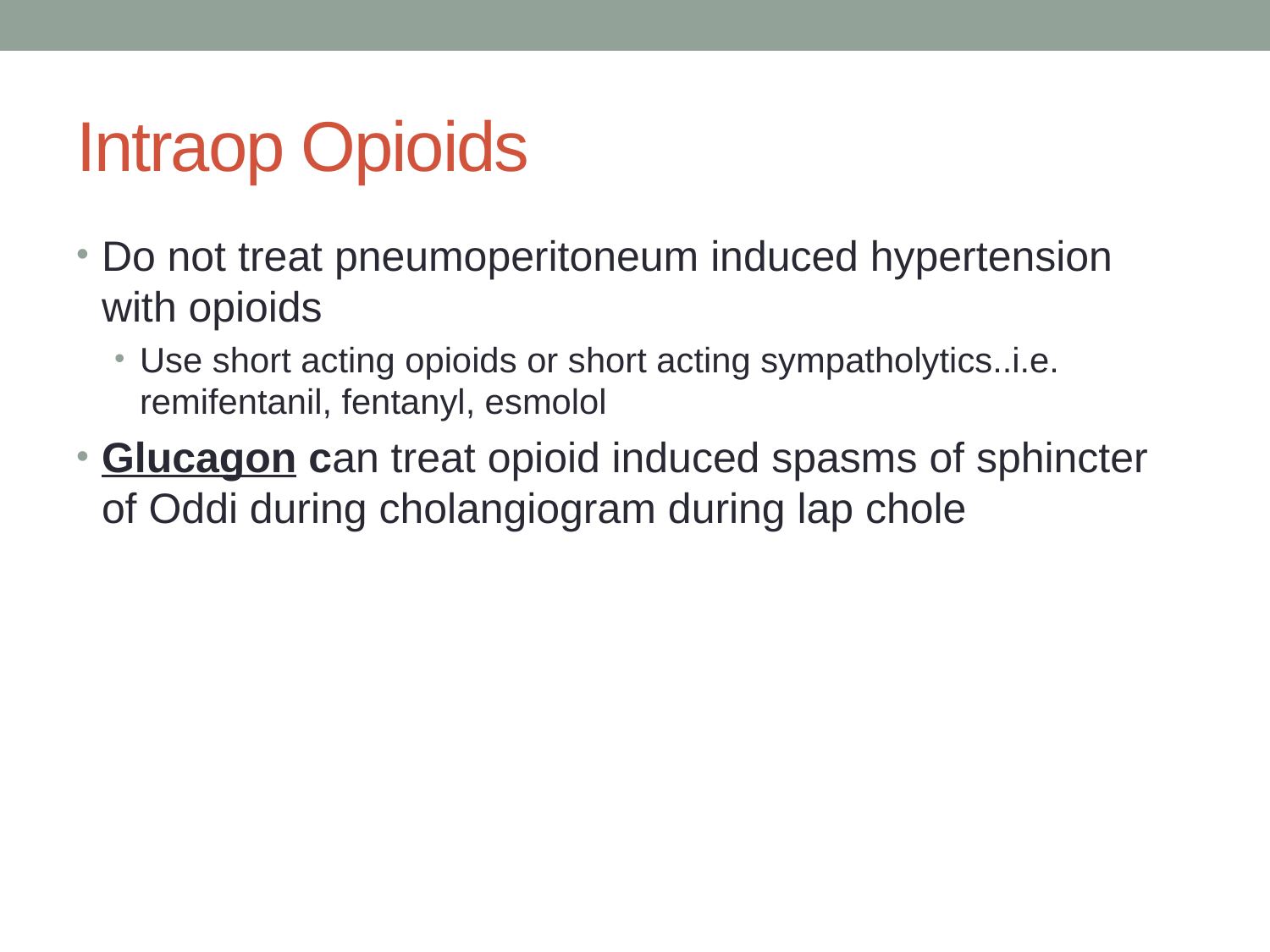

# Intraop Opioids
Do not treat pneumoperitoneum induced hypertension with opioids
Use short acting opioids or short acting sympatholytics..i.e. remifentanil, fentanyl, esmolol
Glucagon can treat opioid induced spasms of sphincter of Oddi during cholangiogram during lap chole